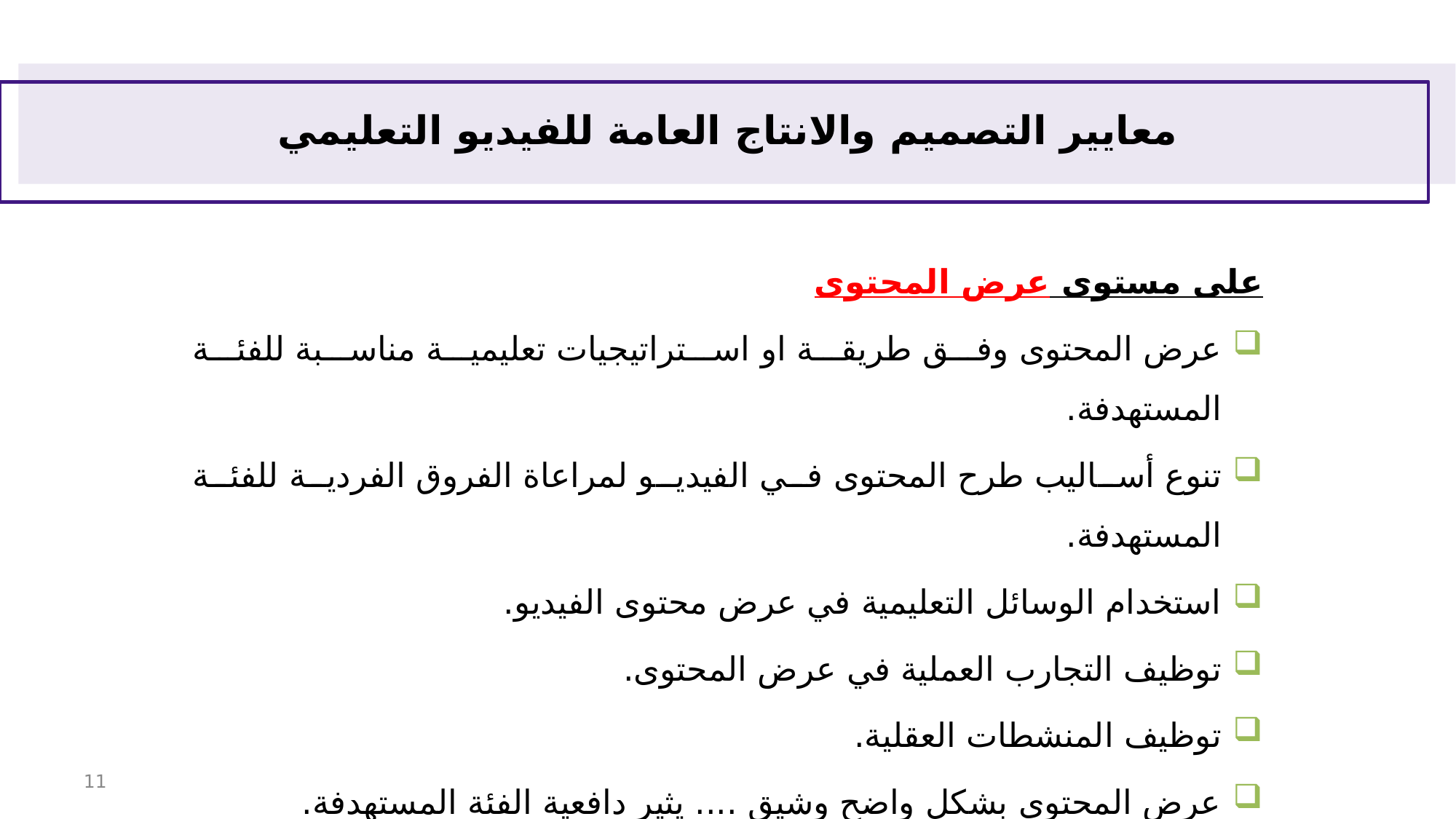

# معايير التصميم والانتاج العامة للفيديو التعليمي

على مستوى عرض المحتوى
عرض المحتوى وفق طريقة او استراتيجيات تعليمية مناسبة للفئة المستهدفة.
تنوع أساليب طرح المحتوى في الفيديو لمراعاة الفروق الفردية للفئة المستهدفة.
استخدام الوسائل التعليمية في عرض محتوى الفيديو.
توظيف التجارب العملية في عرض المحتوى.
توظيف المنشطات العقلية.
عرض المحتوى بشكل واضح وشيق .... يثير دافعية الفئة المستهدفة.
11